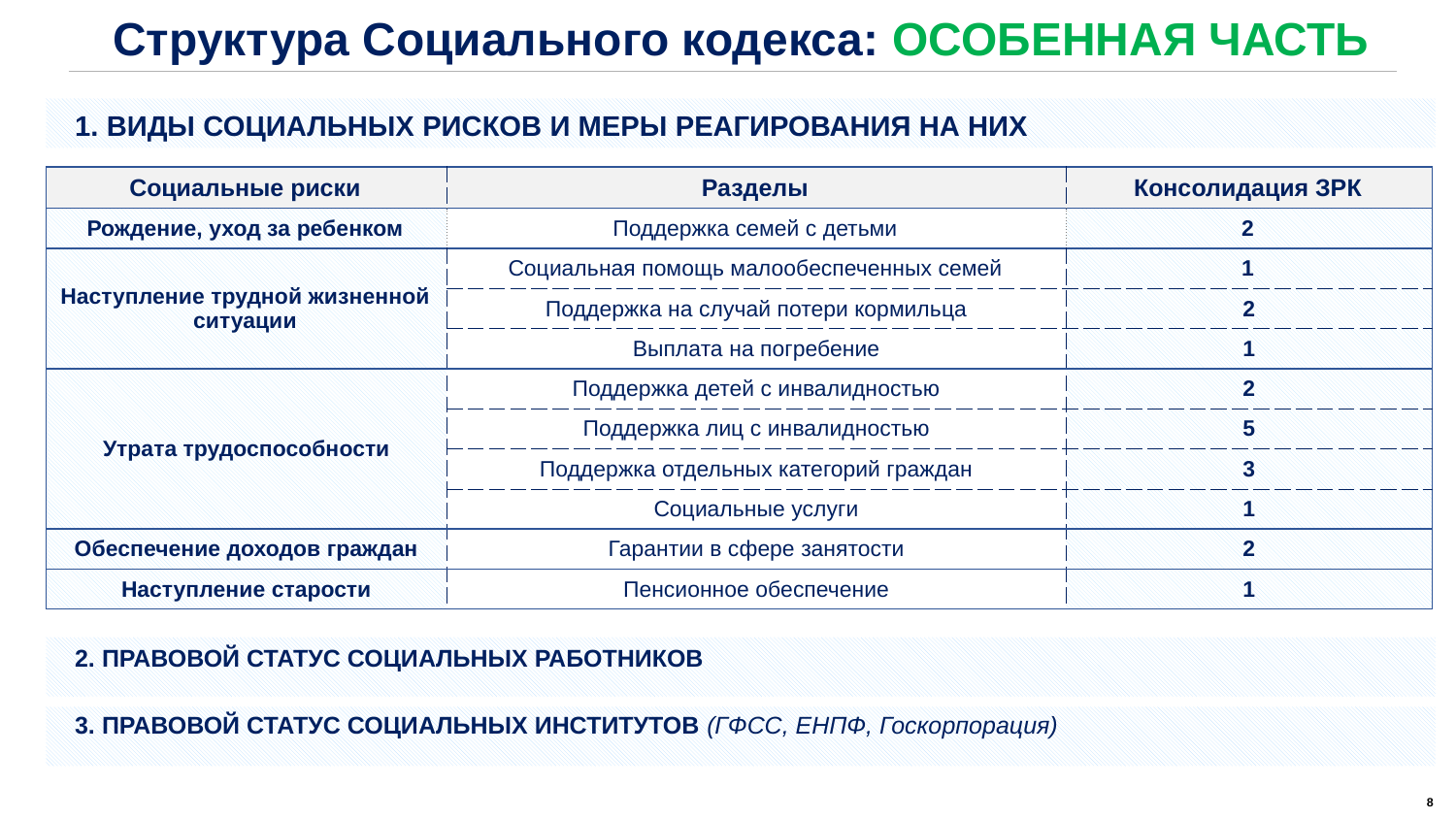

Структура Социального кодекса: ОСОБЕННАЯ ЧАСТЬ

1. Виды социальных рисков и меры реагирования на них

2. Правовой статус социальных работников
3. Правовой статус социальных институтов (ГФСС, ЕНПФ, Госкорпорация)
| Социальные риски | Разделы | Консолидация ЗРК |
| --- | --- | --- |
| Рождение, уход за ребенком | Поддержка семей с детьми | 2 |
| Наступление трудной жизненной ситуации | Социальная помощь малообеспеченных семей | 1 |
|  | Поддержка на случай потери кормильца | 2 |
|  | Выплата на погребение | 1 |
| Утрата трудоспособности | Поддержка детей с инвалидностью | 2 |
|  | Поддержка лиц с инвалидностью | 5 |
|  | Поддержка отдельных категорий граждан | 3 |
|  | Социальные услуги | 1 |
| Обеспечение доходов граждан | Гарантии в сфере занятости | 2 |
| Наступление старости | Пенсионное обеспечение | 1 |